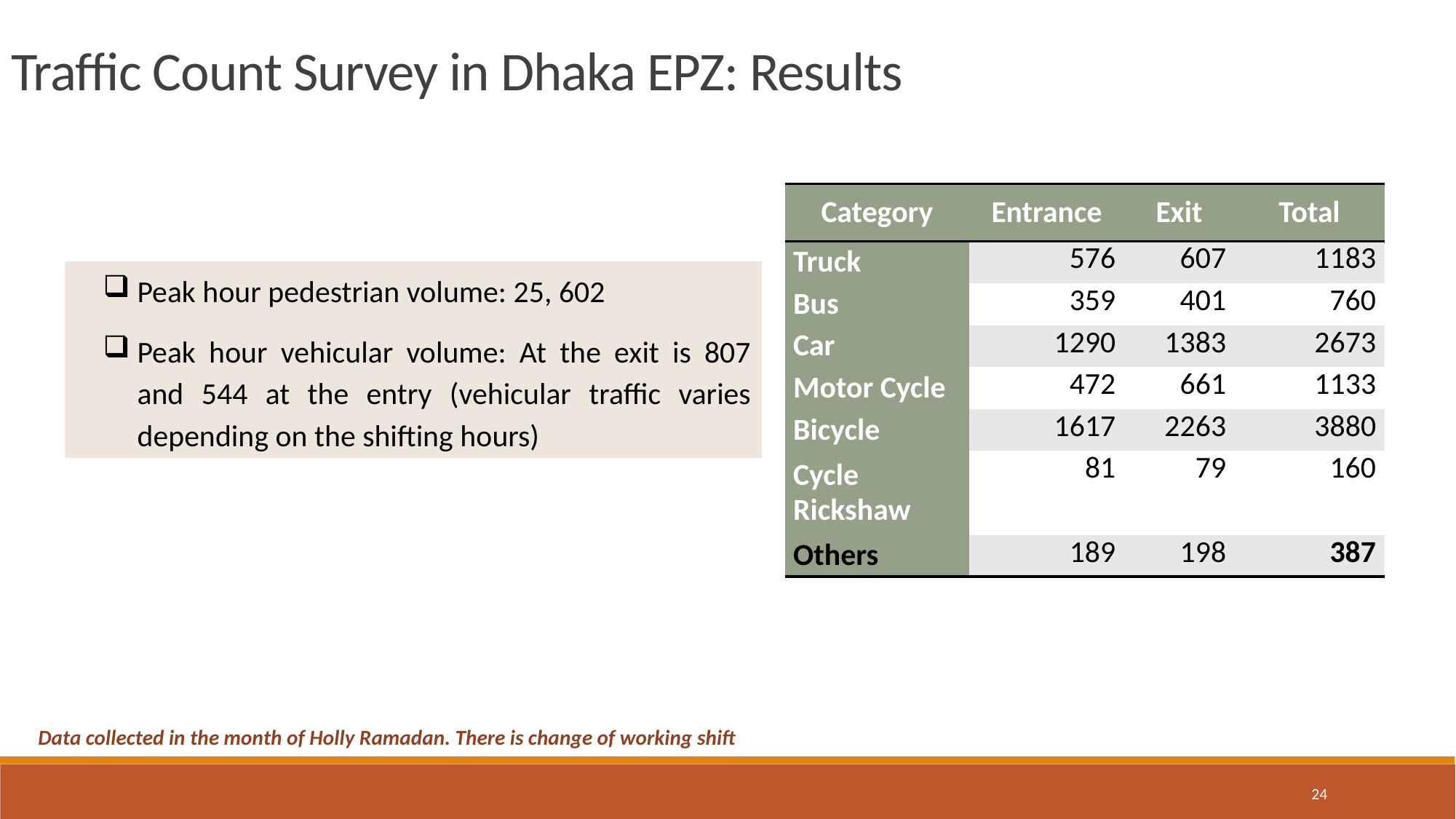

Traffic Count Survey in Dhaka EPZ: Results
| Category | Entrance | Exit | Total |
| --- | --- | --- | --- |
| Truck | 576 | 607 | 1183 |
| Bus | 359 | 401 | 760 |
| Car | 1290 | 1383 | 2673 |
| Motor Cycle | 472 | 661 | 1133 |
| Bicycle | 1617 | 2263 | 3880 |
| Cycle Rickshaw | 81 | 79 | 160 |
| Others | 189 | 198 | 387 |
Peak hour pedestrian volume: 25, 602
Peak hour vehicular volume: At the exit is 807 and 544 at the entry (vehicular traffic varies depending on the shifting hours)
Data collected in the month of Holly Ramadan. There is change of working shift
24